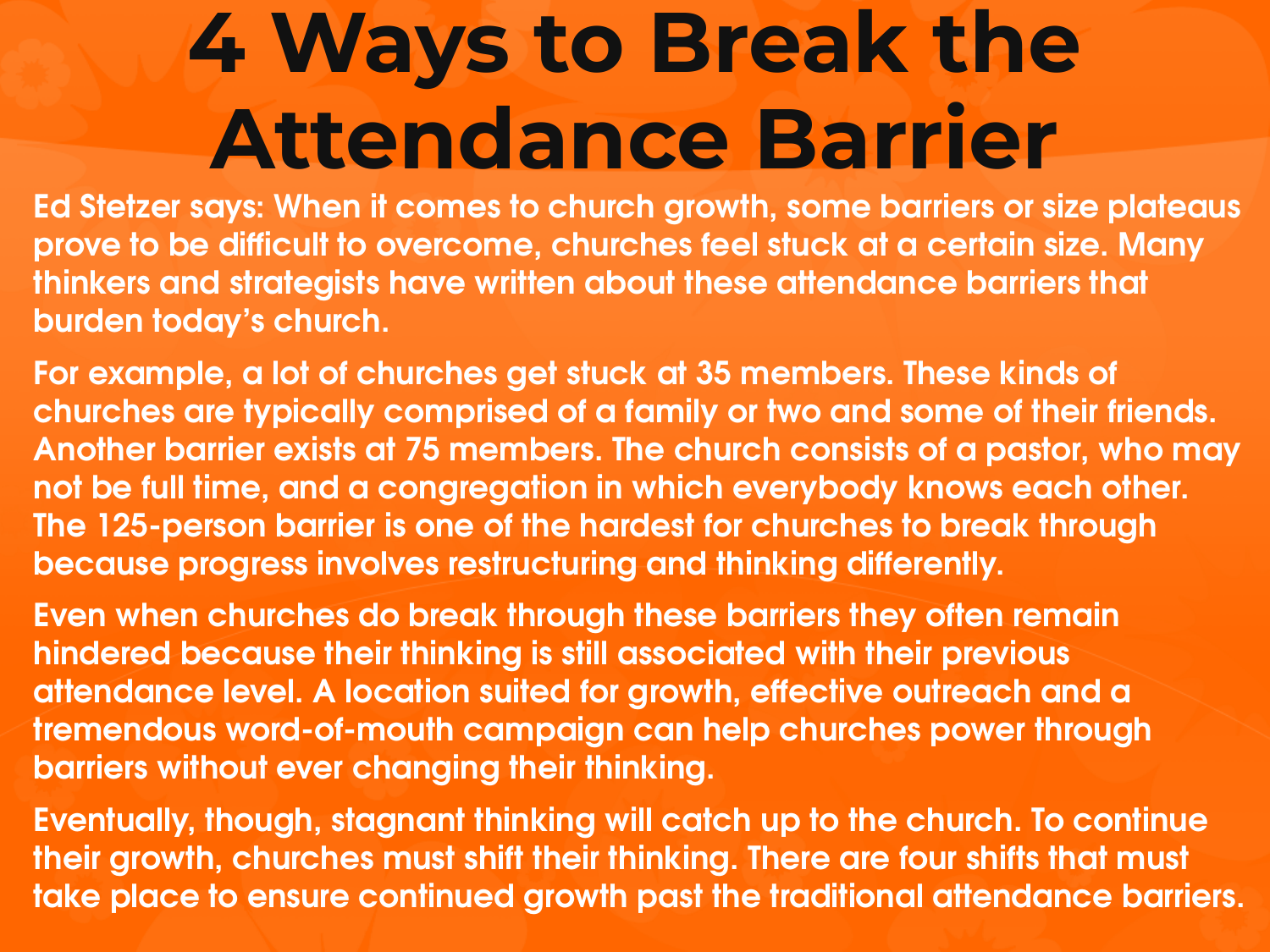

# 4 Ways to Break the Attendance Barrier
Ed Stetzer says: When it comes to church growth, some barriers or size plateaus prove to be difficult to overcome, churches feel stuck at a certain size. Many thinkers and strategists have written about these attendance barriers that burden today’s church.
For example, a lot of churches get stuck at 35 members. These kinds of churches are typically comprised of a family or two and some of their friends. Another barrier exists at 75 members. The church consists of a pastor, who may not be full time, and a congregation in which everybody knows each other. The 125-person barrier is one of the hardest for churches to break through because progress involves restructuring and thinking differently.
Even when churches do break through these barriers they often remain hindered because their thinking is still associated with their previous attendance level. A location suited for growth, effective outreach and a tremendous word-of-mouth campaign can help churches power through barriers without ever changing their thinking.
Eventually, though, stagnant thinking will catch up to the church. To continue their growth, churches must shift their thinking. There are four shifts that must take place to ensure continued growth past the traditional attendance barriers.